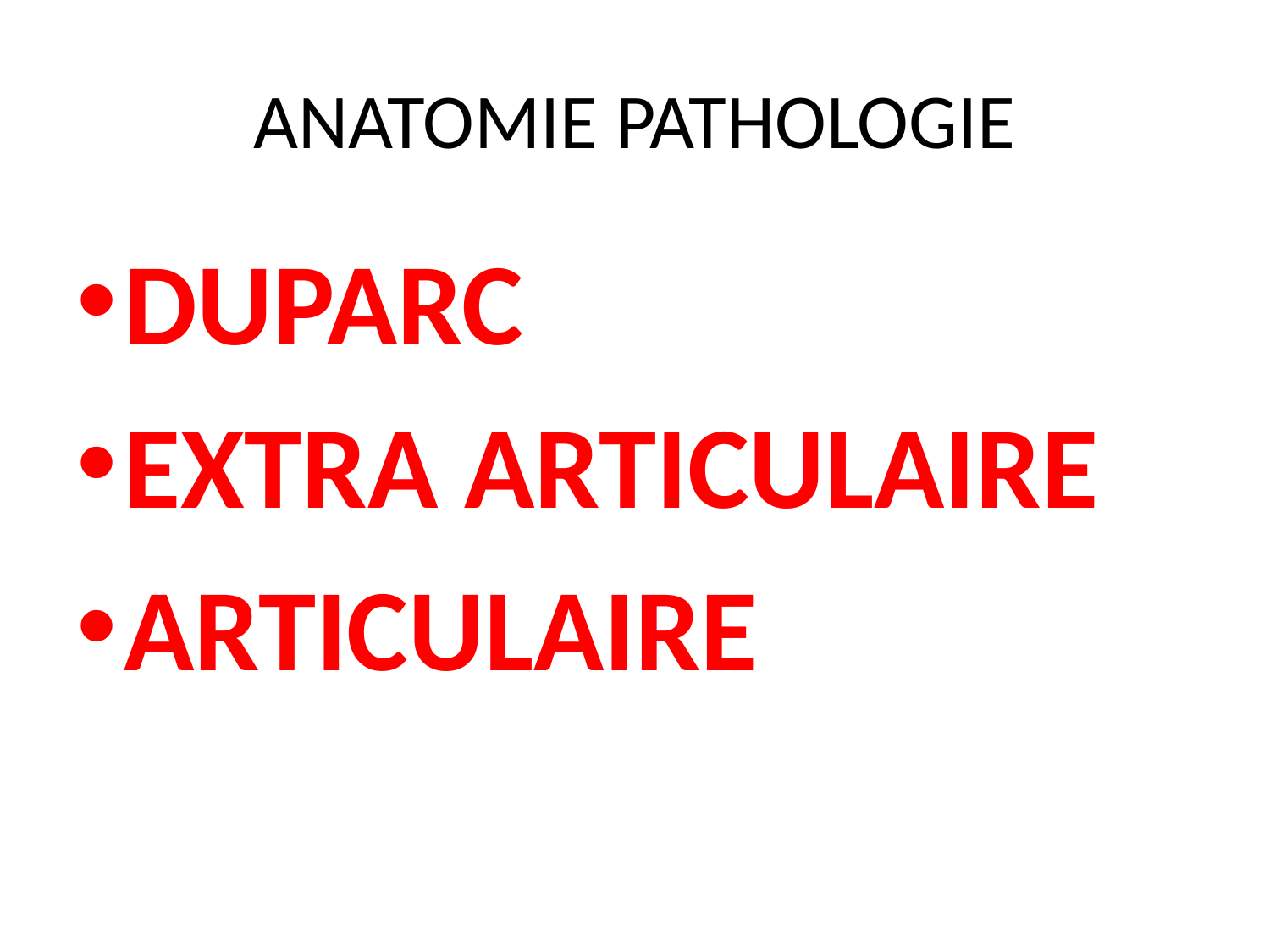

# ANATOMIE PATHOLOGIE
DUPARC
EXTRA ARTICULAIRE
ARTICULAIRE